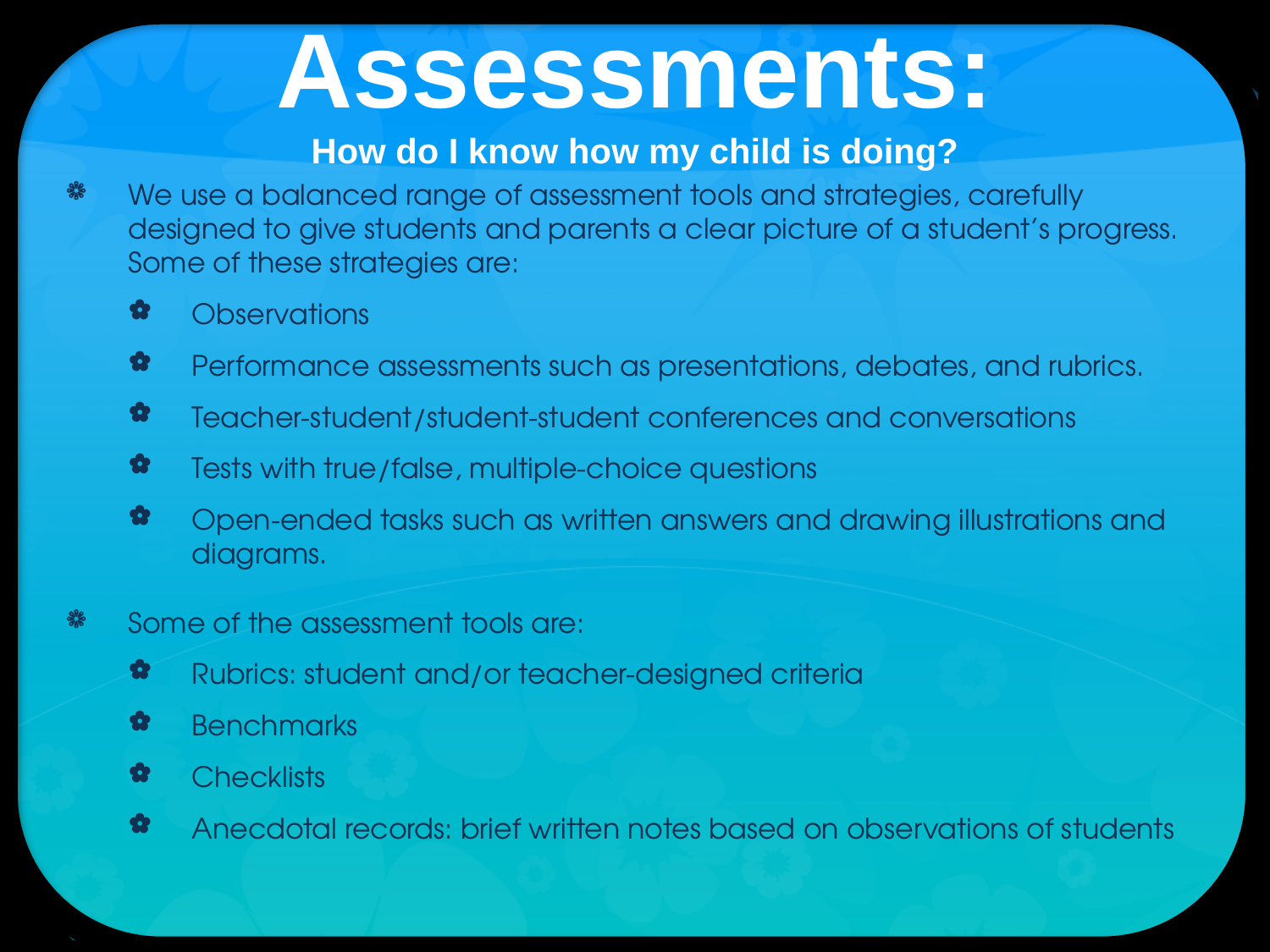

# Assessments: How do I know how my child is doing?
We use a balanced range of assessment tools and strategies, carefully designed to give students and parents a clear picture of a student’s progress. Some of these strategies are:
Observations
Performance assessments such as presentations, debates, and rubrics.
Teacher-student/student-student conferences and conversations
Tests with true/false, multiple-choice questions
Open-ended tasks such as written answers and drawing illustrations and diagrams.
Some of the assessment tools are:
Rubrics: student and/or teacher-designed criteria
Benchmarks
Checklists
Anecdotal records: brief written notes based on observations of students